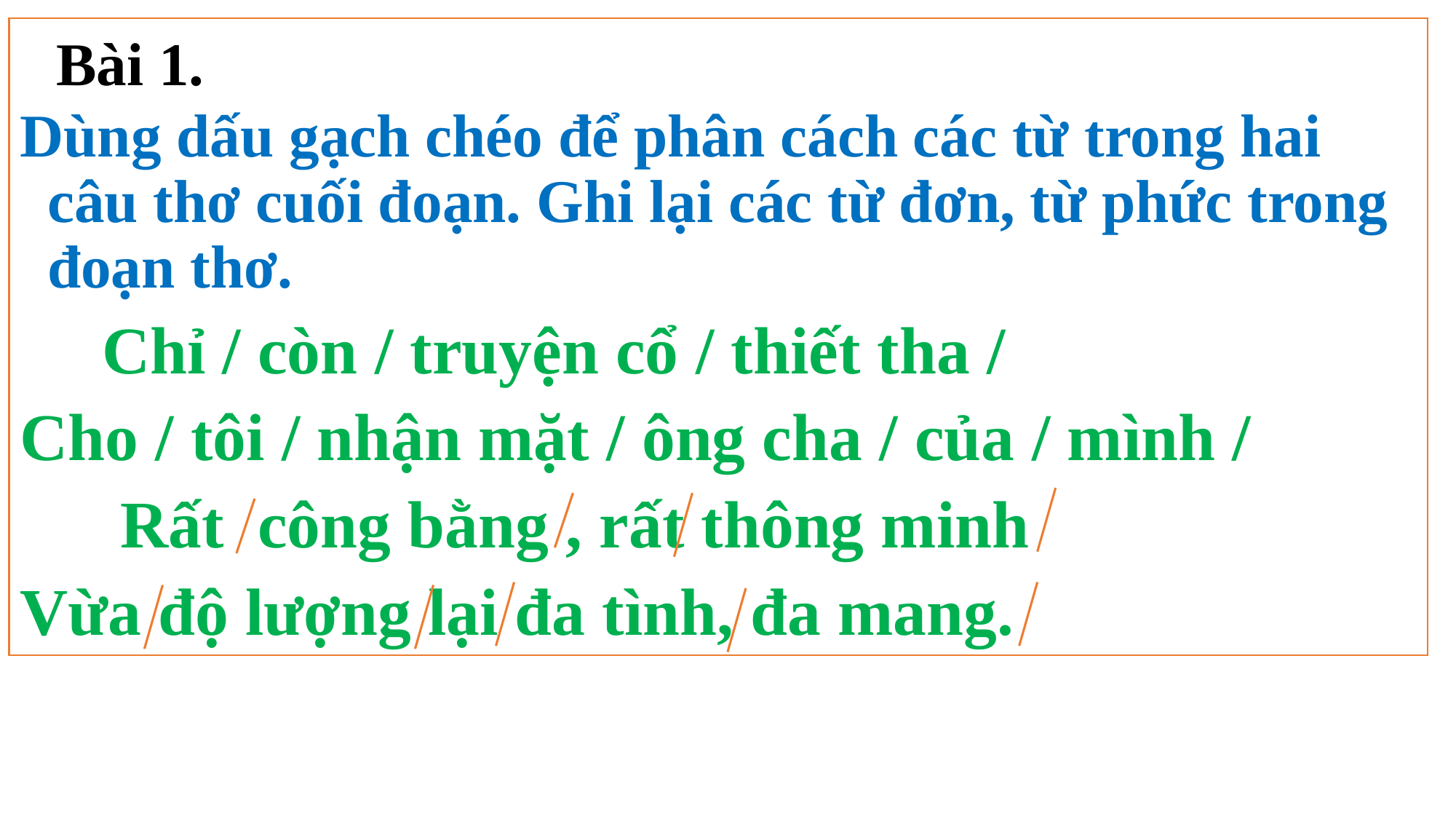

Dùng dấu gạch chéo để phân cách các từ trong hai câu thơ cuối đoạn. Ghi lại các từ đơn, từ phức trong đoạn thơ.
      Chỉ / còn / truyện cổ / thiết tha /
Cho / tôi / nhận mặt / ông cha / của / mình /
      Rất  công bằng , rất thông minh
Vừa độ lượng lại đa tình, đa mang.
Bài 1.